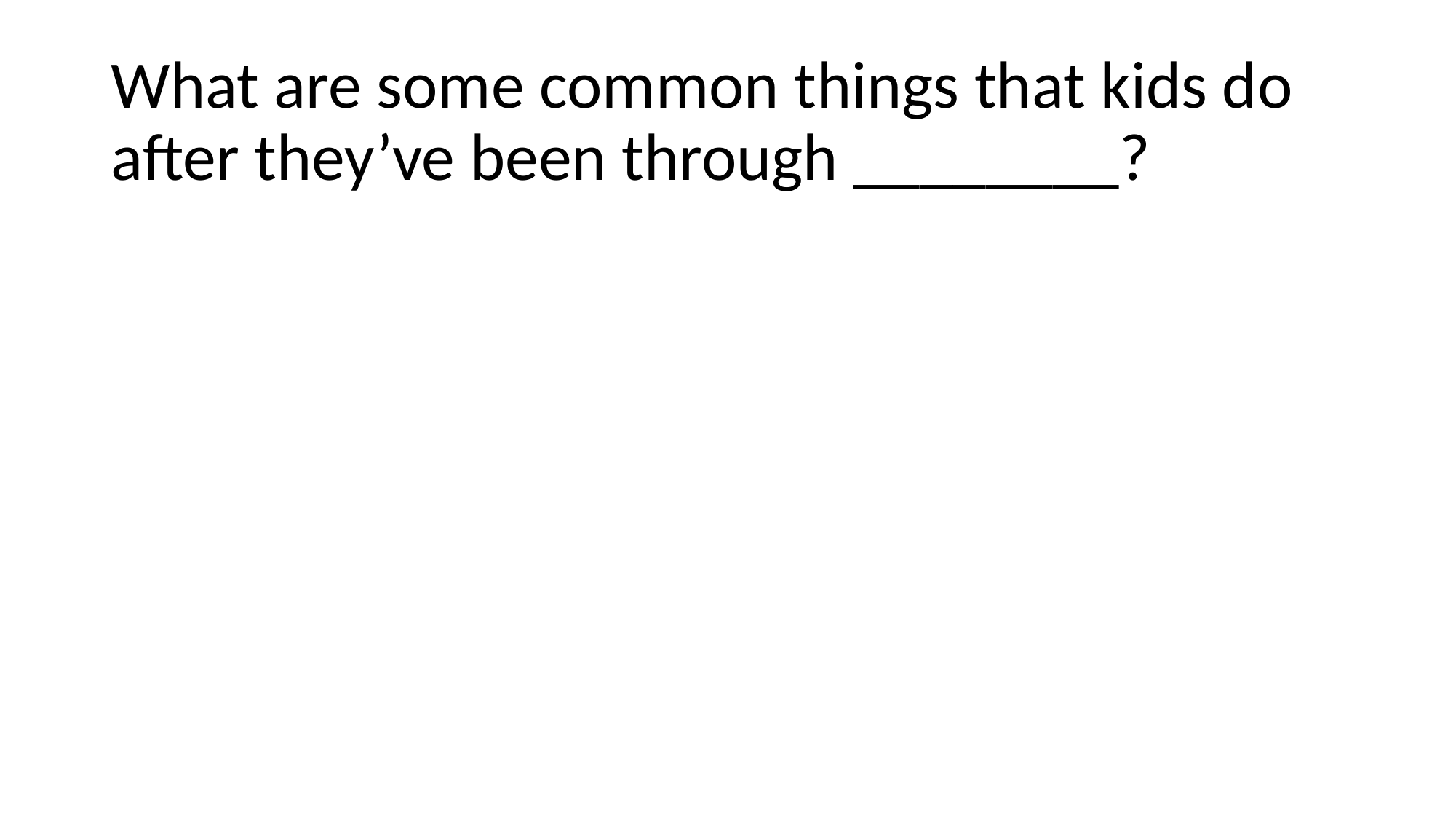

# What are some common things that kids do after they’ve been through ________?